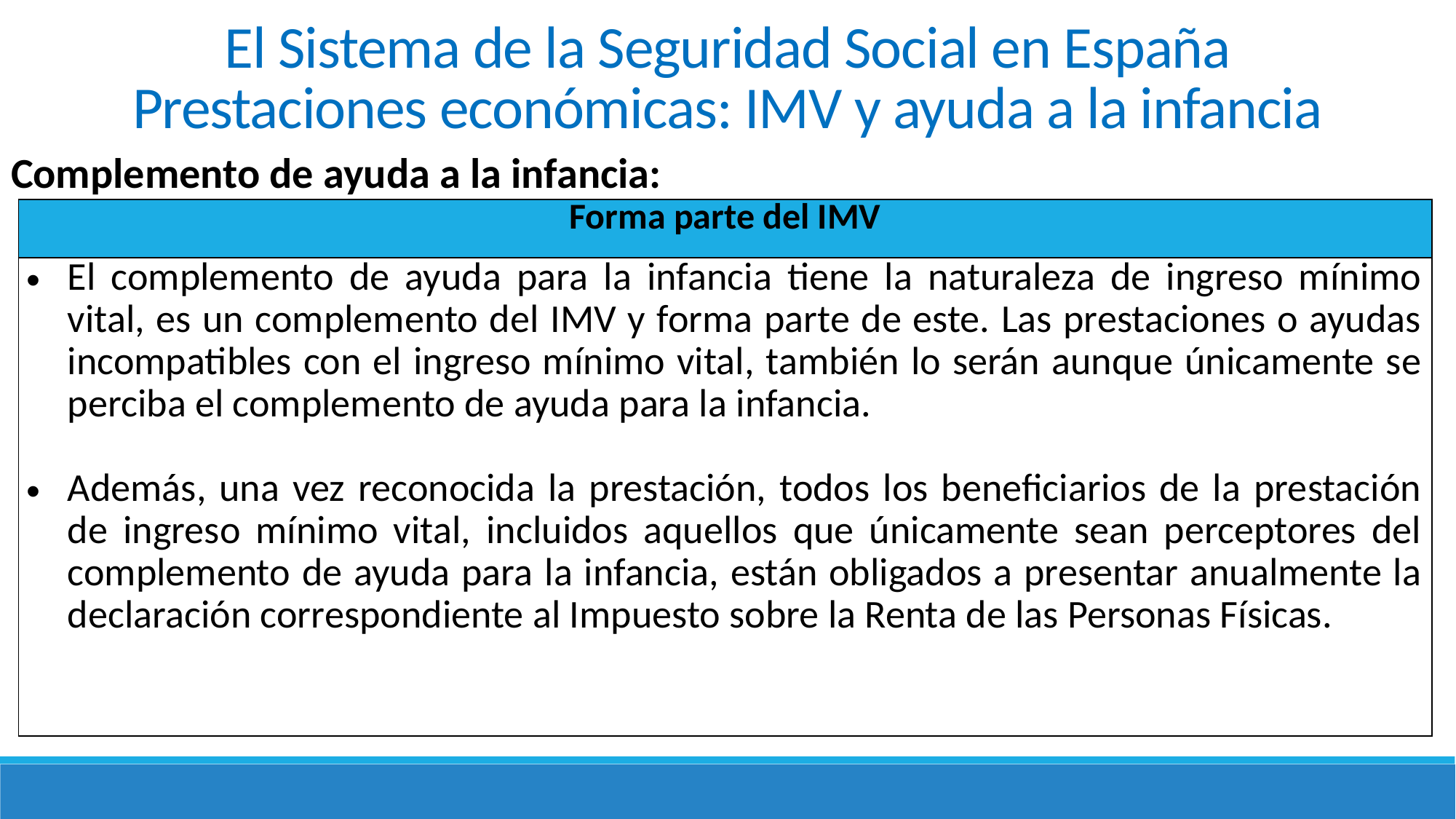

El Sistema de la Seguridad Social en España
Prestaciones económicas: IMV y ayuda a la infancia
Complemento de ayuda a la infancia:

| Forma parte del IMV |
| --- |
| El complemento de ayuda para la infancia tiene la naturaleza de ingreso mínimo vital, es un complemento del IMV y forma parte de este. Las prestaciones o ayudas incompatibles con el ingreso mínimo vital, también lo serán aunque únicamente se perciba el complemento de ayuda para la infancia. Además, una vez reconocida la prestación, todos los beneficiarios de la prestación de ingreso mínimo vital, incluidos aquellos que únicamente sean perceptores del complemento de ayuda para la infancia, están obligados a presentar anualmente la declaración correspondiente al Impuesto sobre la Renta de las Personas Físicas. |